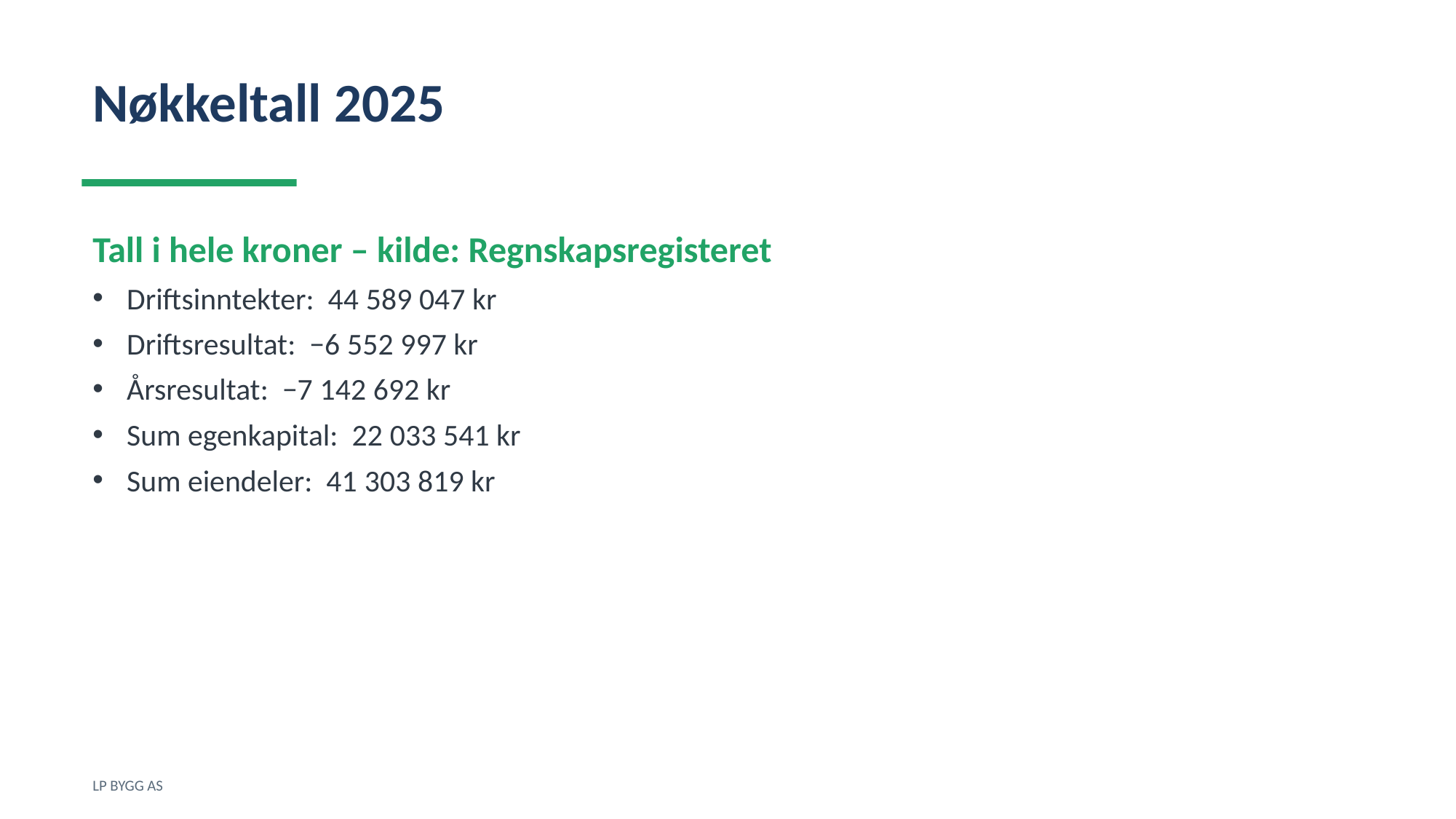

Nøkkeltall 2025

Tall i hele kroner – kilde: Regnskapsregisteret
Driftsinntekter:  44 589 047 kr
Driftsresultat:  −6 552 997 kr
Årsresultat:  −7 142 692 kr
Sum egenkapital:  22 033 541 kr
Sum eiendeler:  41 303 819 kr
LP BYGG AS